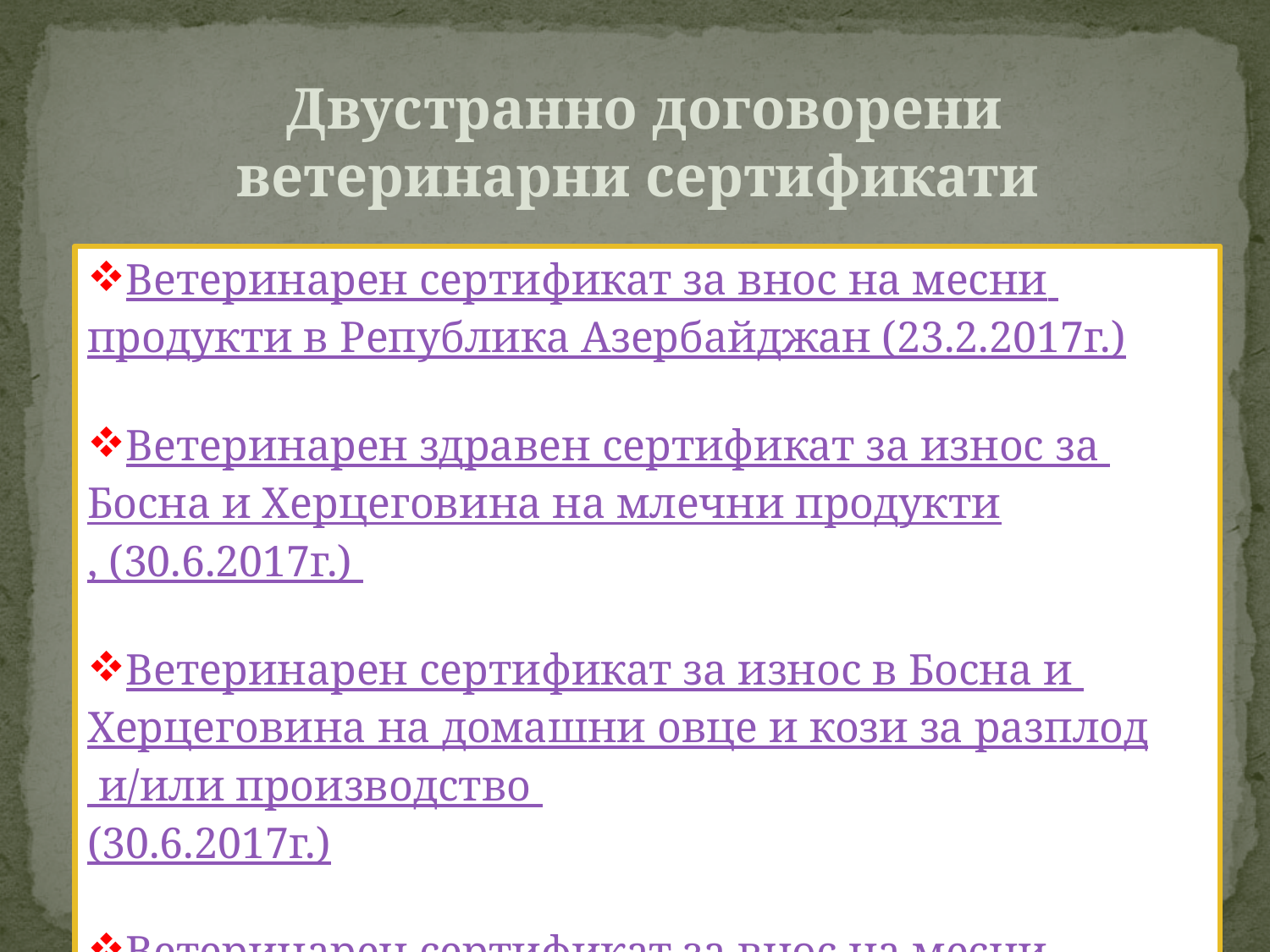

Двустранно договорени ветеринарни сертификати
Ветеринарен сертификат за внос на месни продукти в Република Азербайджан (23.2.2017г.)

Ветеринарен здравен сертификат за износ за Босна и Херцеговина на млечни продукти, (30.6.2017г.)

Ветеринарен сертификат за износ в Босна и Херцеговина на домашни овце и кози за разплод и/или производство
(30.6.2017г.)

Ветеринарен сертификат за внос на месни продукти в Грузия. (25.10.2017г.)